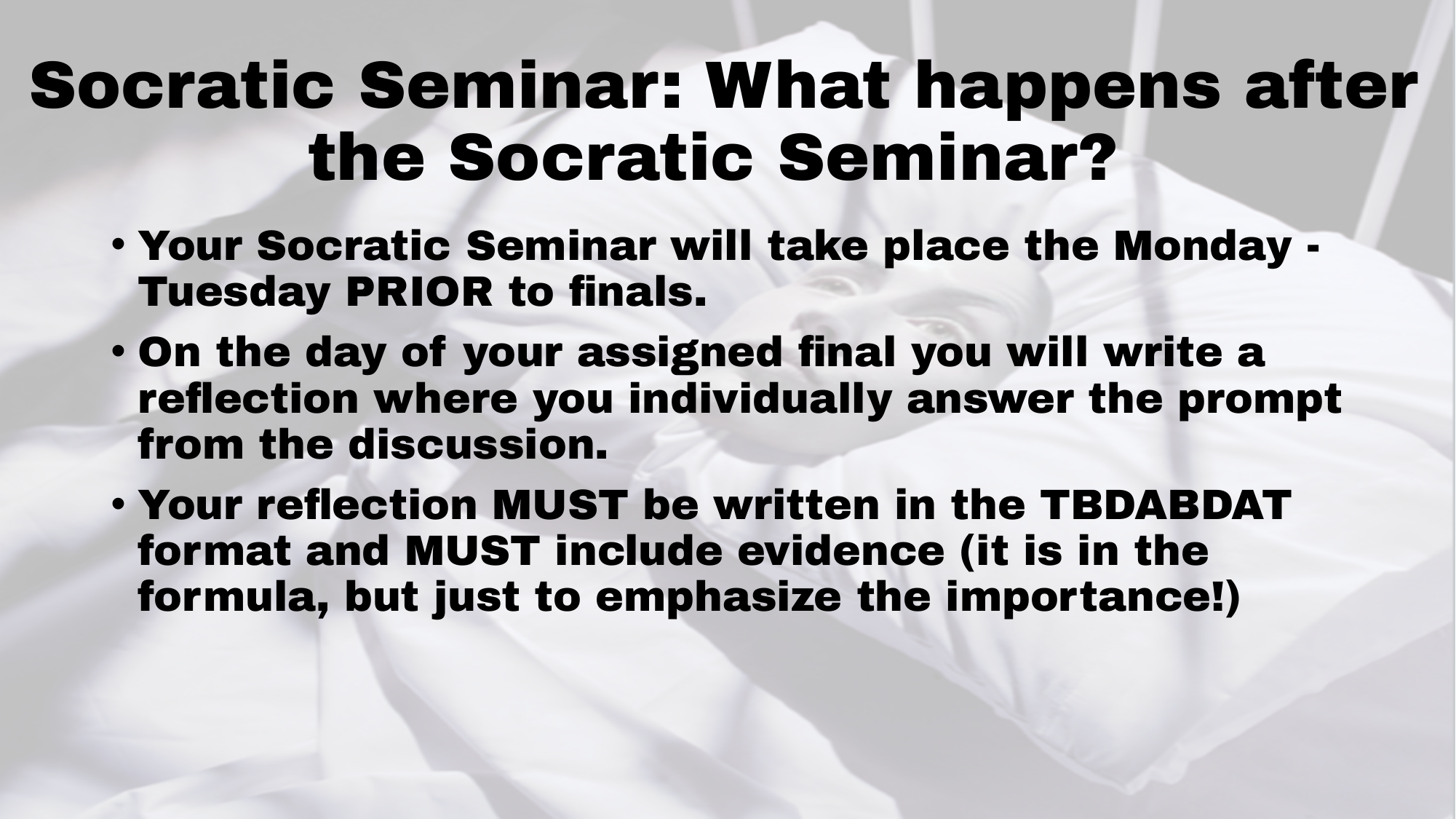

# Socratic Seminar: What happens after the Socratic Seminar?
Your Socratic Seminar will take place the Monday - Tuesday PRIOR to finals.
On the day of your assigned final you will write a reflection where you individually answer the prompt from the discussion.
Your reflection MUST be written in the TBDABDAT format and MUST include evidence (it is in the formula, but just to emphasize the importance!)